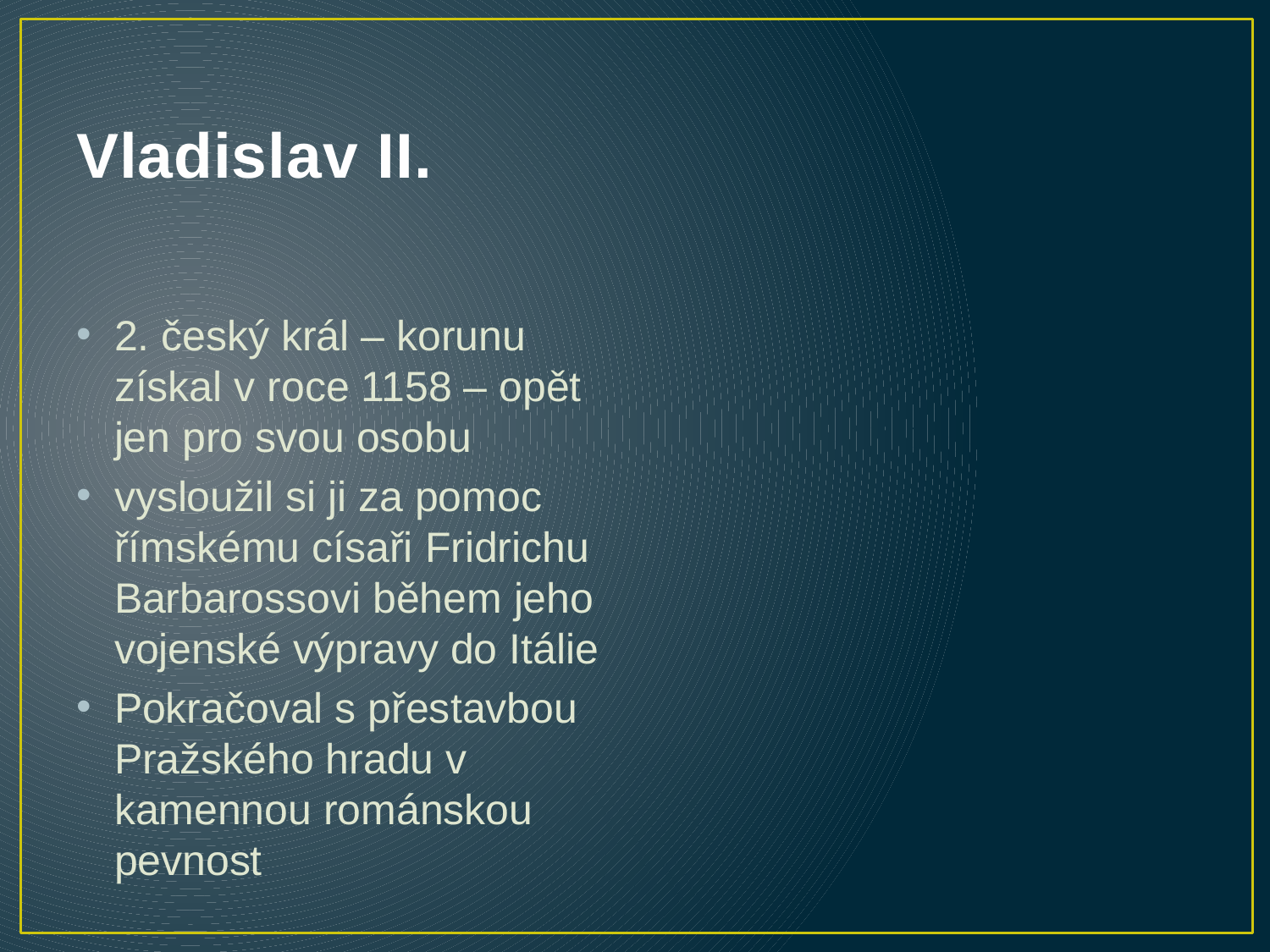

# Vladislav II.

2. český král – korunu získal v roce 1158 – opět jen pro svou osobu
vysloužil si ji za pomoc římskému císaři Fridrichu Barbarossovi během jeho vojenské výpravy do Itálie
Pokračoval s přestavbou Pražského hradu v kamennou románskou pevnost